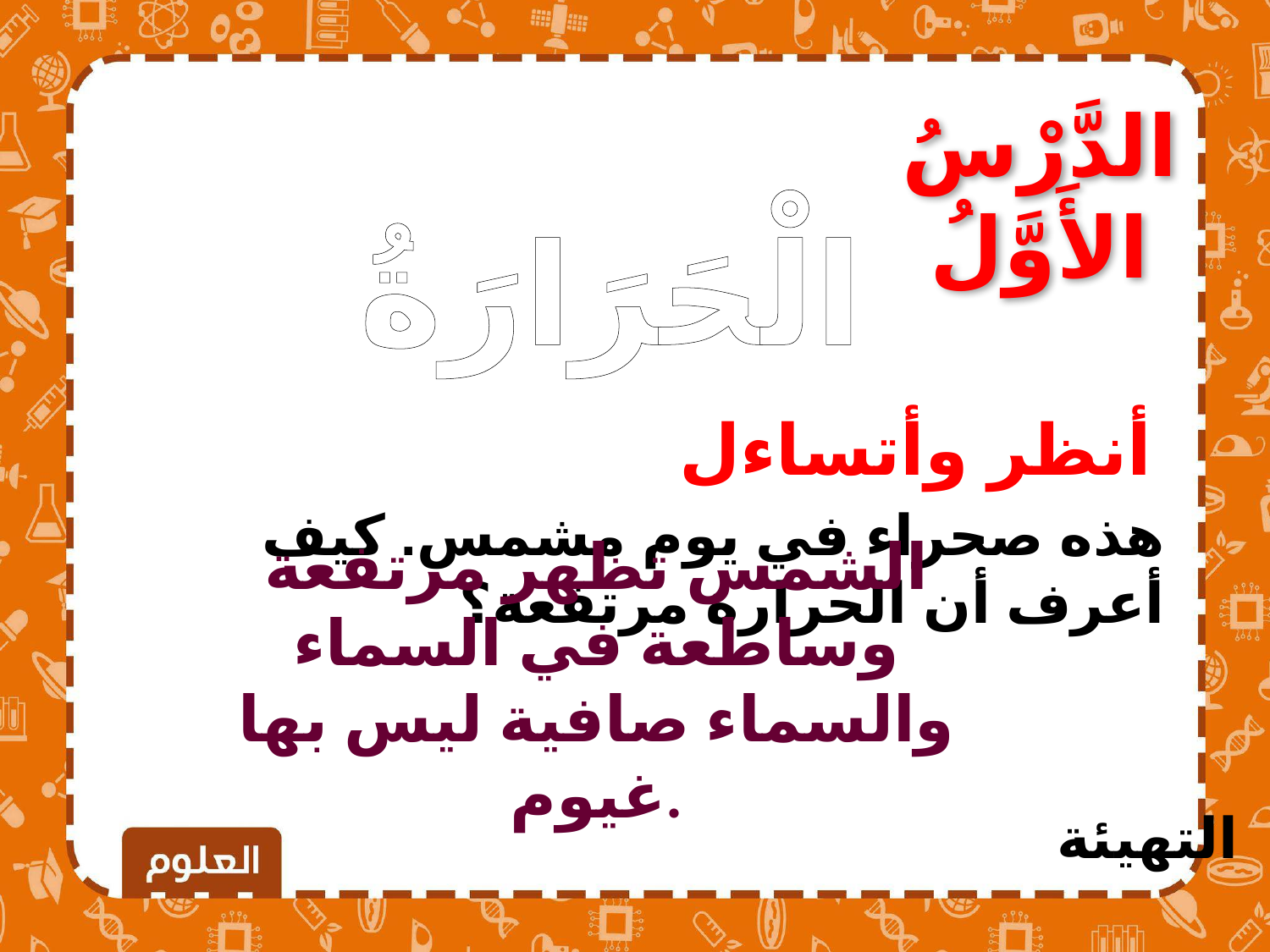

الدَّرْسُ الأَوَّلُ
الْحَرَارَةُ
أنظر وأتساءل
هذه صحراء في يوم مشمس. كيف أعرف أن الحرارة مرتفعة؟
الشمس تظهر مرتفعة وساطعة في السماء والسماء صافية ليس بها غيوم.
التهيئة